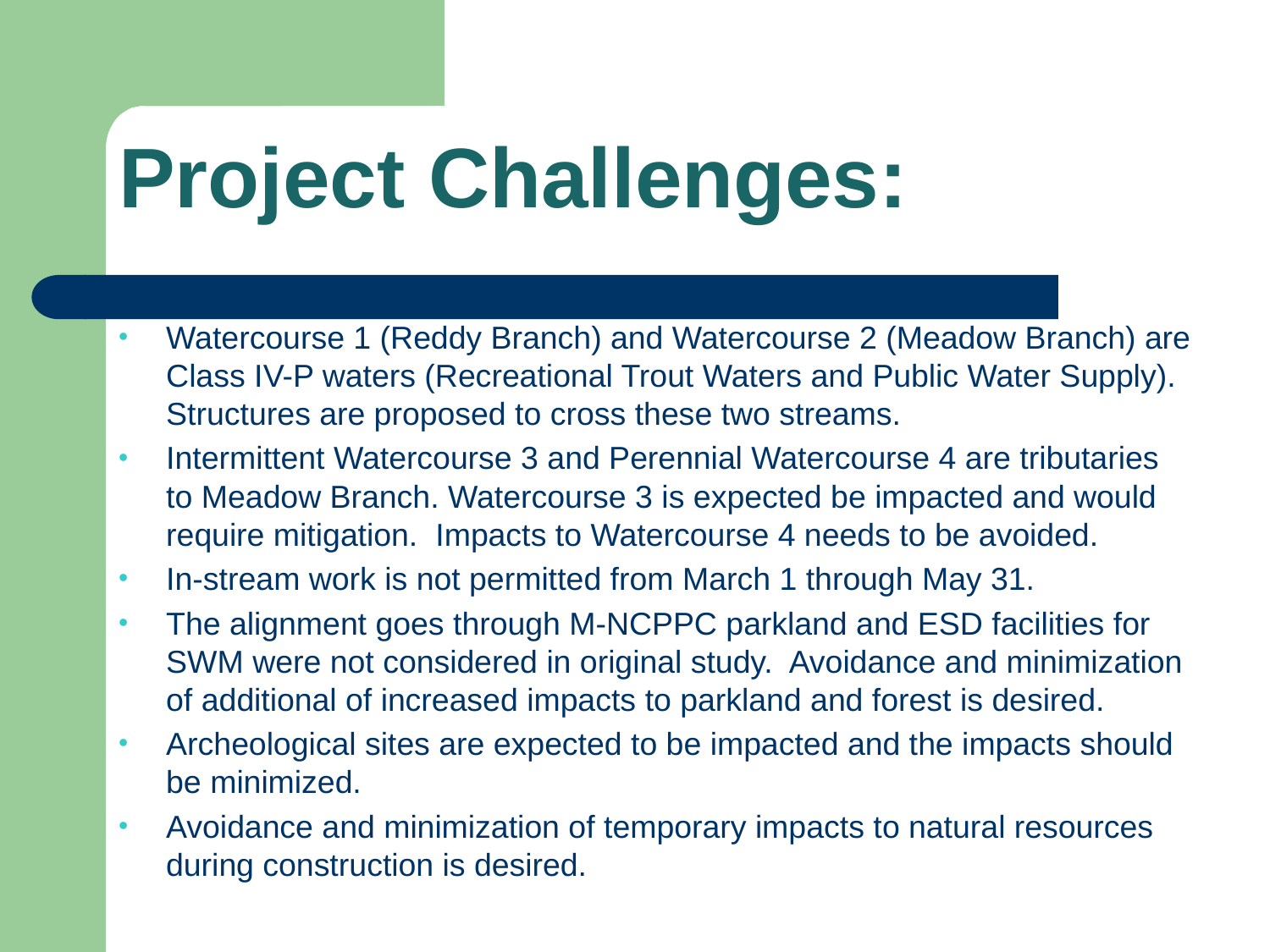

# Project Challenges:

Watercourse 1 (Reddy Branch) and Watercourse 2 (Meadow Branch) are Class IV-P waters (Recreational Trout Waters and Public Water Supply). Structures are proposed to cross these two streams.
Intermittent Watercourse 3 and Perennial Watercourse 4 are tributaries to Meadow Branch. Watercourse 3 is expected be impacted and would require mitigation.  Impacts to Watercourse 4 needs to be avoided.
In-stream work is not permitted from March 1 through May 31.
The alignment goes through M-NCPPC parkland and ESD facilities for SWM were not considered in original study.  Avoidance and minimization of additional of increased impacts to parkland and forest is desired.
Archeological sites are expected to be impacted and the impacts should be minimized.
Avoidance and minimization of temporary impacts to natural resources during construction is desired.